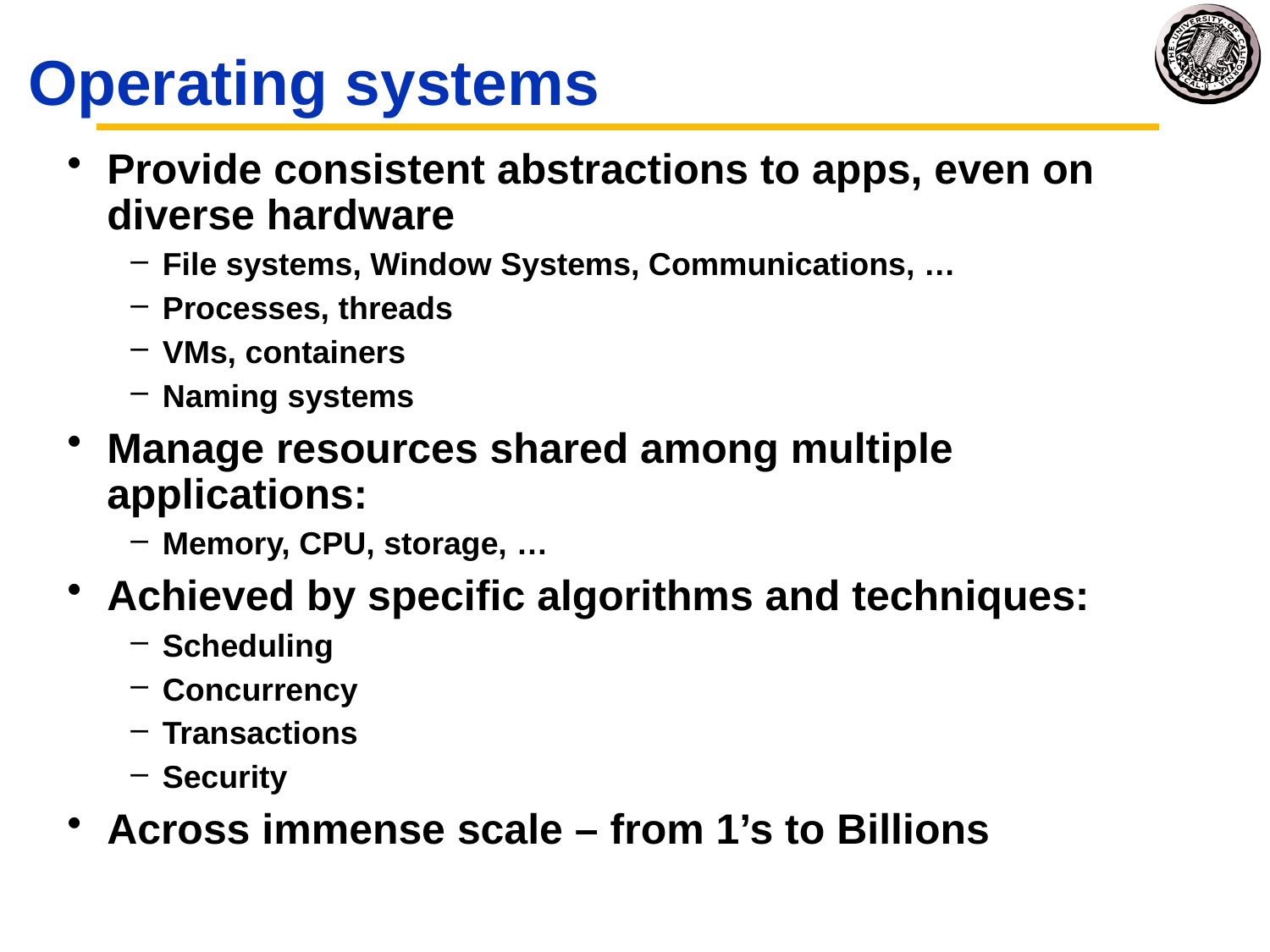

# Operating systems
Provide consistent abstractions to apps, even on diverse hardware
File systems, Window Systems, Communications, …
Processes, threads
VMs, containers
Naming systems
Manage resources shared among multiple applications:
Memory, CPU, storage, …
Achieved by specific algorithms and techniques:
Scheduling
Concurrency
Transactions
Security
Across immense scale – from 1’s to Billions